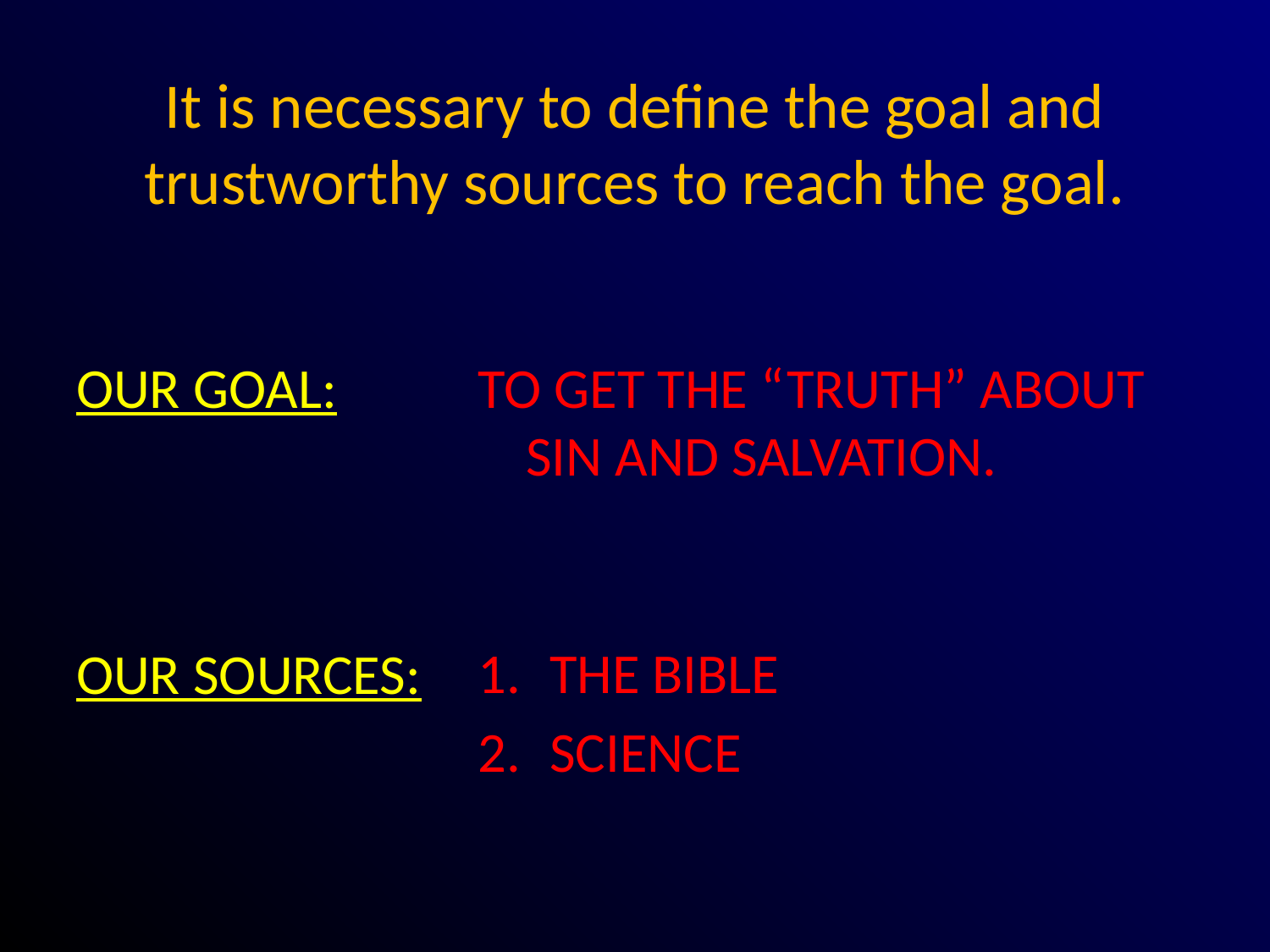

# It is necessary to define the goal and trustworthy sources to reach the goal.

OUR GOAL:

OUR SOURCES:

TO GET THE “TRUTH” ABOUT SIN AND SALVATION.

THE BIBLE
SCIENCE